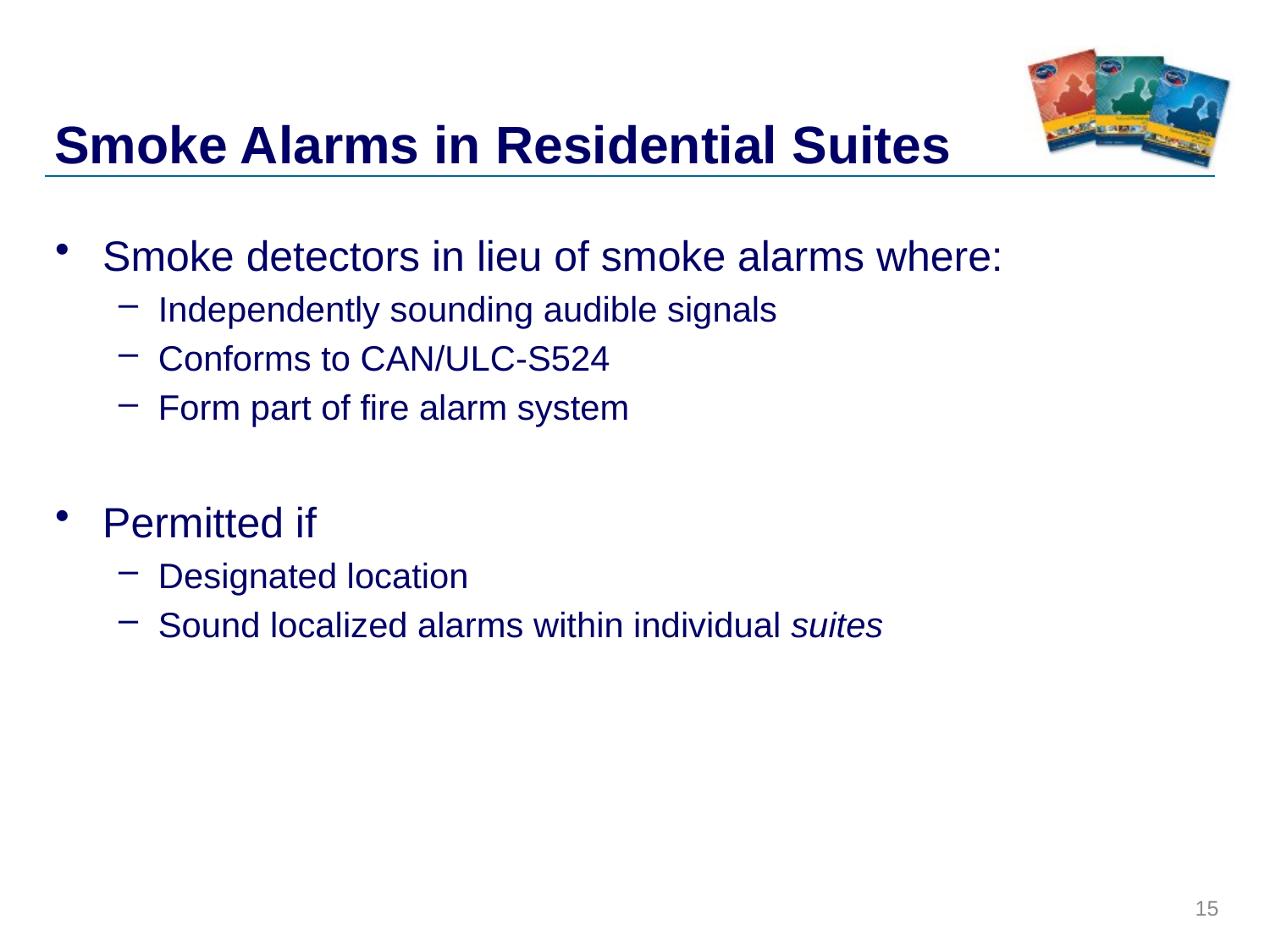

# Smoke Alarms in Residential Suites
Smoke detectors in lieu of smoke alarms where:
Independently sounding audible signals
Conforms to CAN/ULC-S524
Form part of fire alarm system

Permitted if
Designated location
Sound localized alarms within individual suites